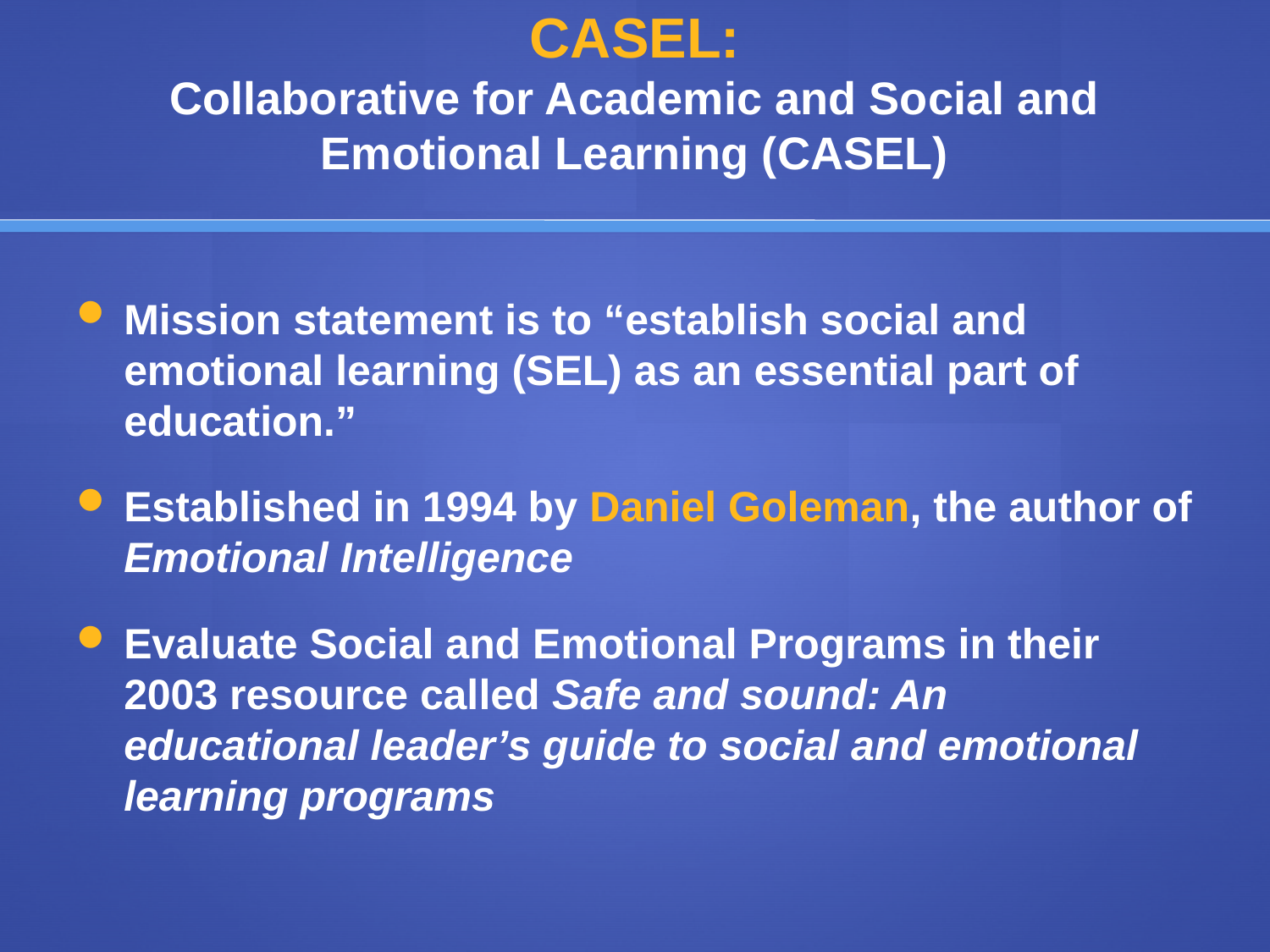

# CASEL: Collaborative for Academic and Social and Emotional Learning (CASEL)
Mission statement is to “establish social and emotional learning (SEL) as an essential part of education.”
Established in 1994 by Daniel Goleman, the author of Emotional Intelligence
Evaluate Social and Emotional Programs in their 2003 resource called Safe and sound: An educational leader’s guide to social and emotional learning programs